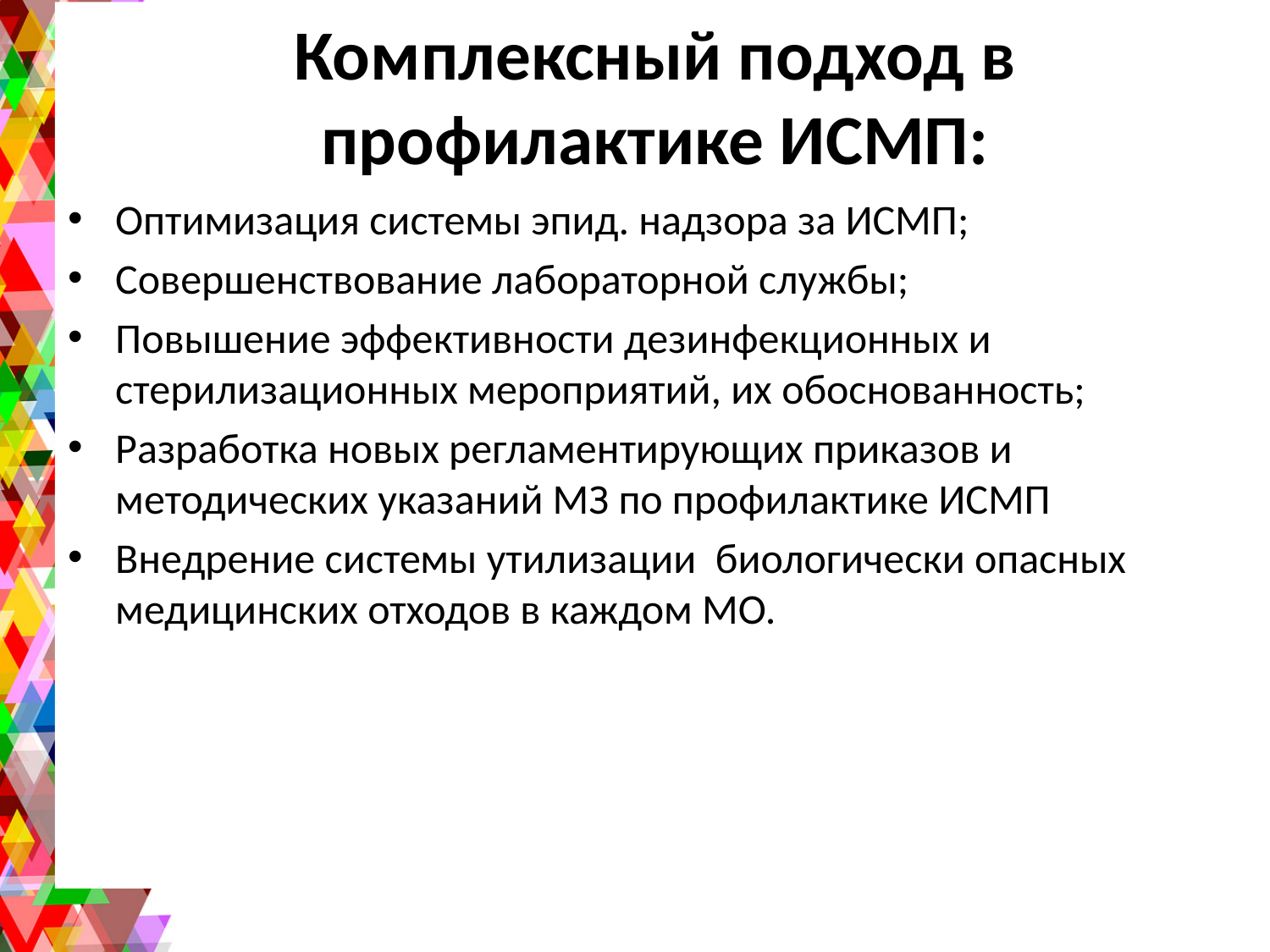

# Комплексный подход в профилактике ИСМП:
Оптимизация системы эпид. надзора за ИСМП;
Совершенствование лабораторной службы;
Повышение эффективности дезинфекционных и стерилизационных мероприятий, их обоснованность;
Разработка новых регламентирующих приказов и методических указаний МЗ по профилактике ИСМП
Внедрение системы утилизации  биологически опасных медицинских отходов в каждом МО.